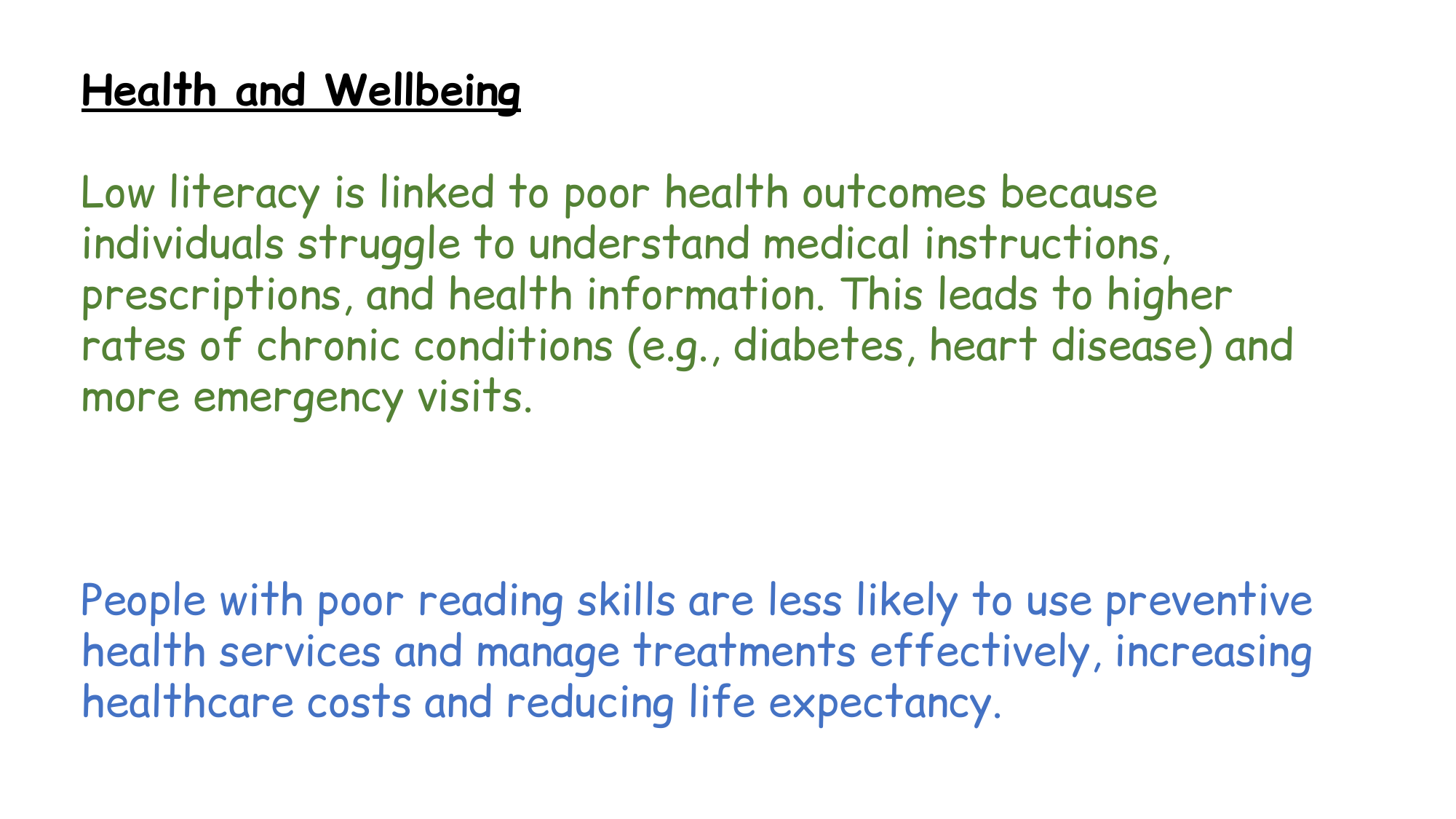

Health and Wellbeing

Low literacy is linked to poor health outcomes because individuals struggle to understand medical instructions, prescriptions, and health information. This leads to higher rates of chronic conditions (e.g., diabetes, heart disease) and more emergency visits.

People with poor reading skills are less likely to use preventive health services and manage treatments effectively, increasing healthcare costs and reducing life expectancy.